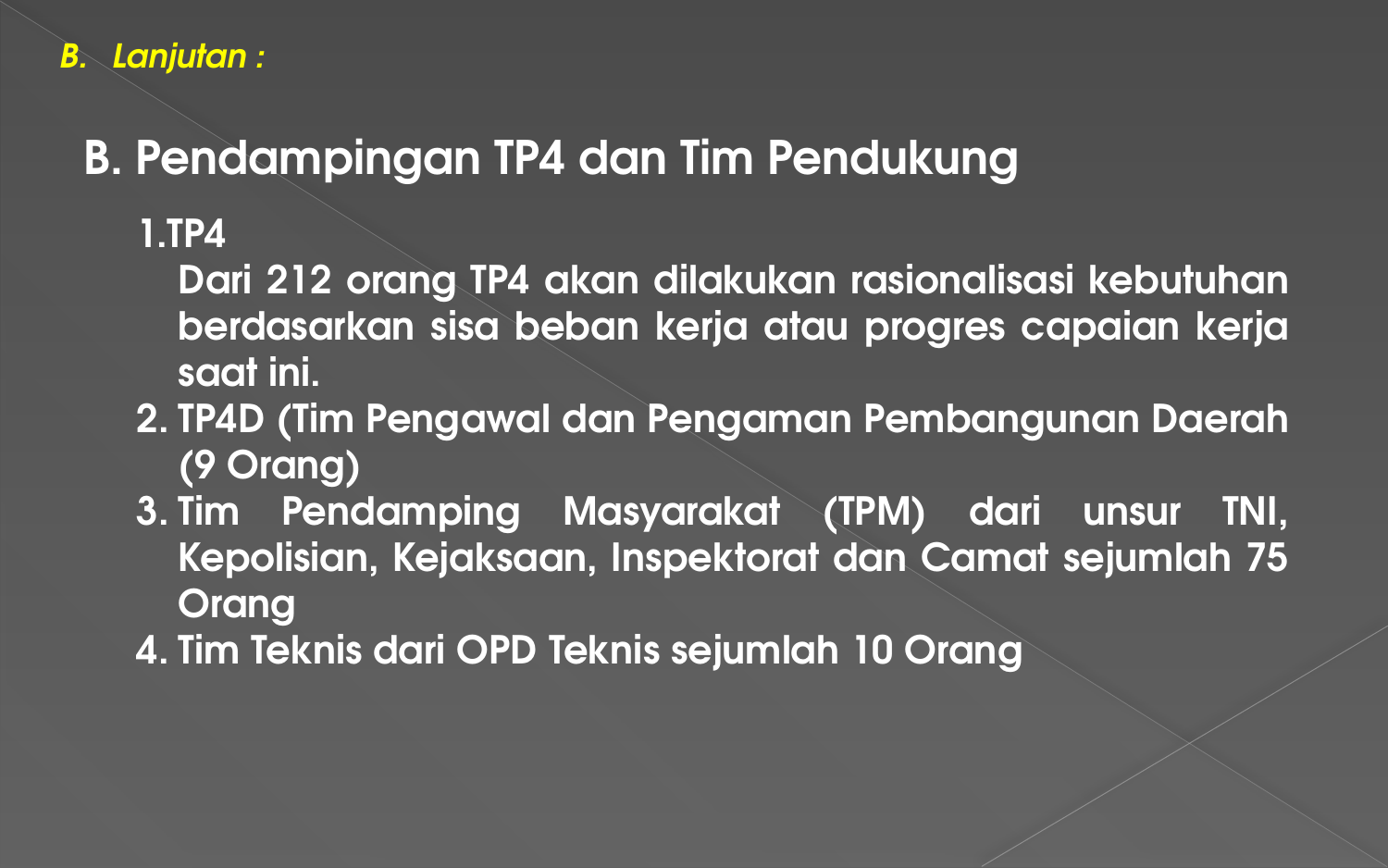

Lanjutan :
Pendampingan TP4 dan Tim Pendukung
TP4
	Dari 212 orang TP4 akan dilakukan rasionalisasi kebutuhan berdasarkan sisa beban kerja atau progres capaian kerja saat ini.
TP4D (Tim Pengawal dan Pengaman Pembangunan Daerah (9 Orang)
Tim Pendamping Masyarakat (TPM) dari unsur TNI, Kepolisian, Kejaksaan, Inspektorat dan Camat sejumlah 75 Orang
Tim Teknis dari OPD Teknis sejumlah 10 Orang